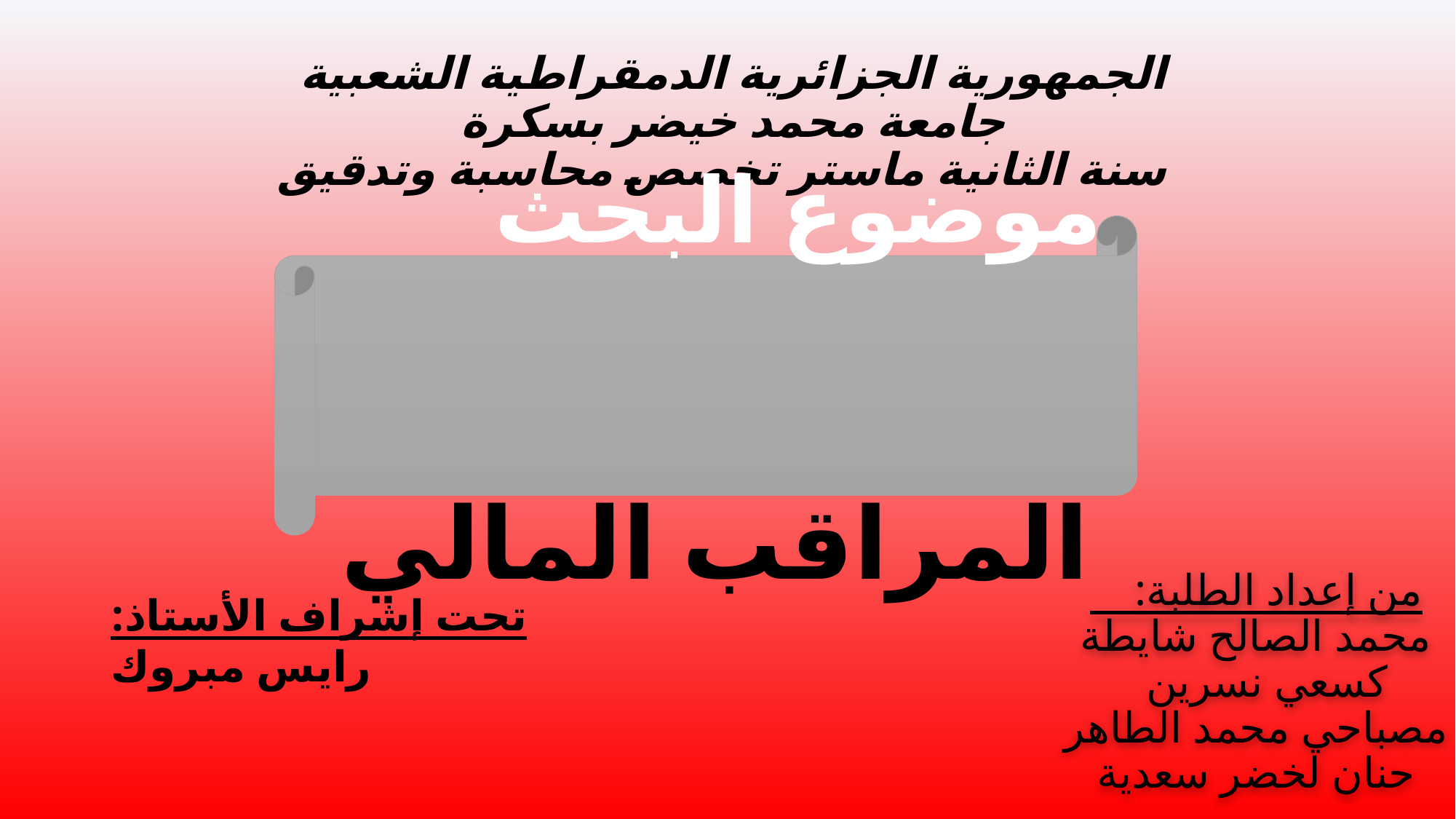

# الجمهورية الجزائرية الدمقراطية الشعبية جامعة محمد خيضر بسكرة سنة الثانية ماستر تخصص محاسبة وتدقيق
موضوع البحث
المراقب المالي
من إعداد الطلبة:
محمد الصالح شايطة
كسعي نسرين
مصباحي محمد الطاهر
حنان لخضر سعدية
تحت إشراف الأستاذ:
رايس مبروك